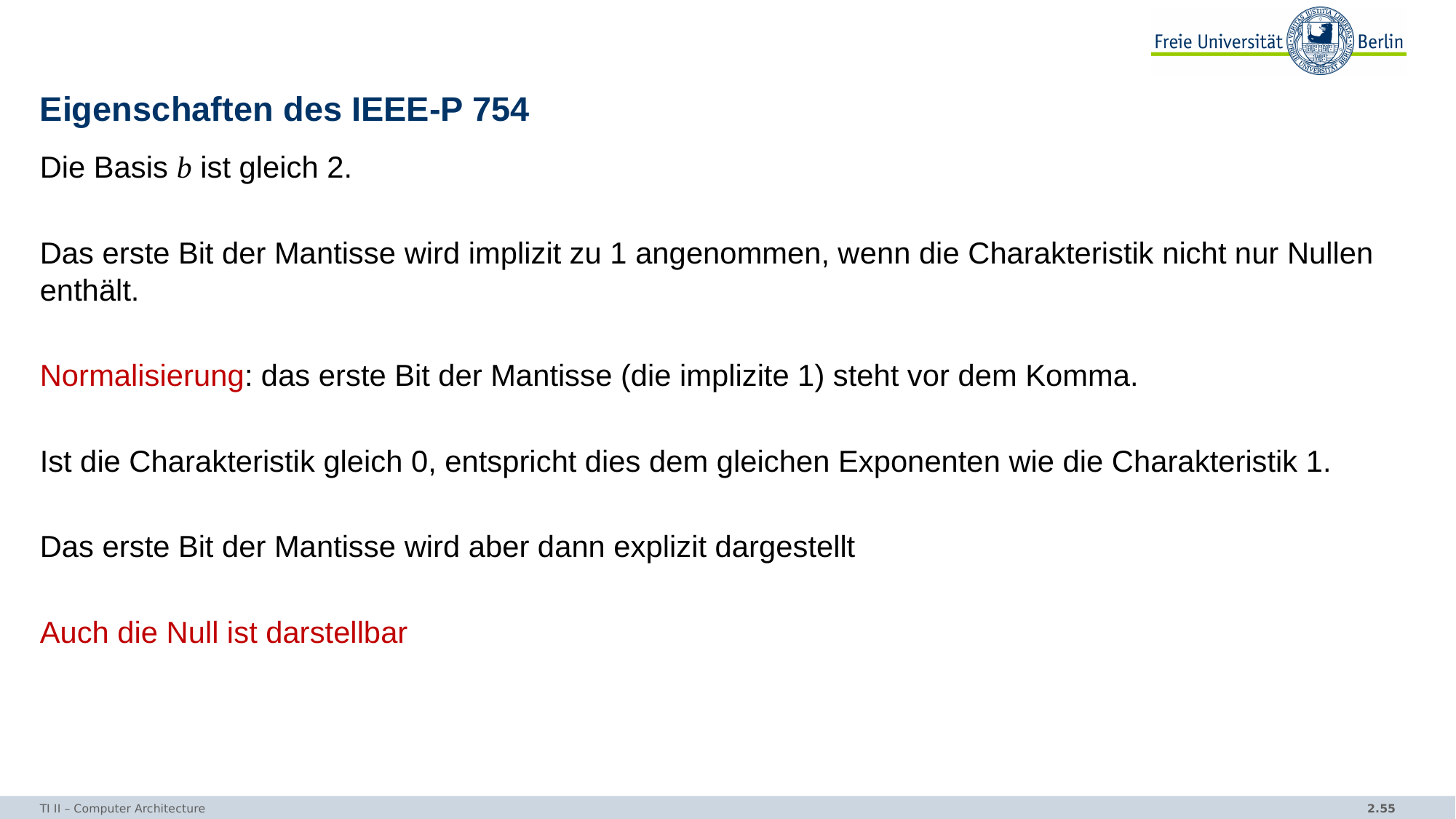

# Eigenschaften des IEEE-P 754
Die Basis b ist gleich 2.

Das erste Bit der Mantisse wird implizit zu 1 angenommen, wenn die Charakteristik nicht nur Nullen enthält.

Normalisierung: das erste Bit der Mantisse (die implizite 1) steht vor dem Komma.

Ist die Charakteristik gleich 0, entspricht dies dem gleichen Exponenten wie die Charakteristik 1.

Das erste Bit der Mantisse wird aber dann explizit dargestellt

Auch die Null ist darstellbar

TI II – Computer Architecture